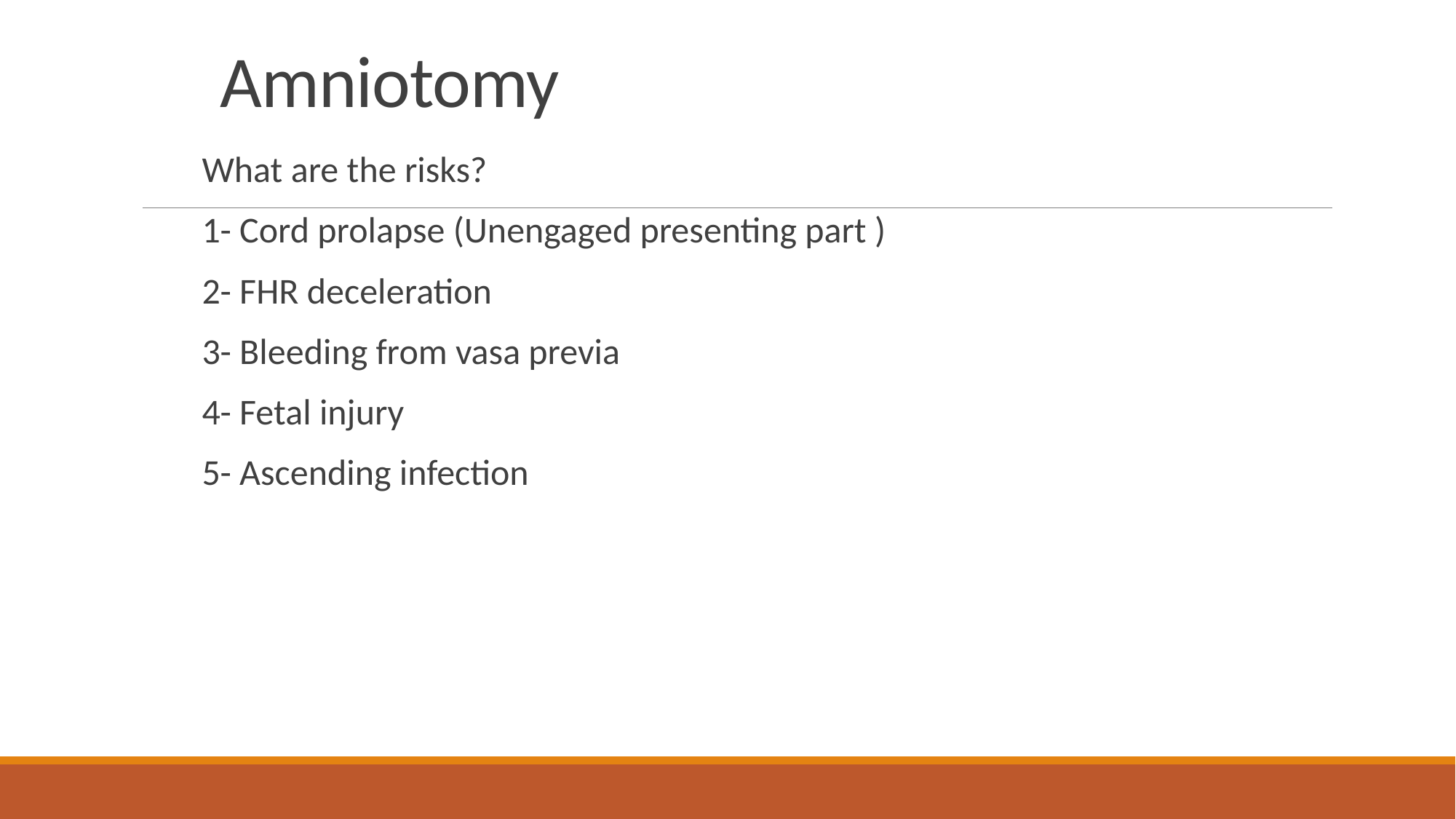

# Amniotomy
What are the risks?
1- Cord prolapse (Unengaged presenting part )
2- FHR deceleration
3- Bleeding from vasa previa
4- Fetal injury
5- Ascending infection